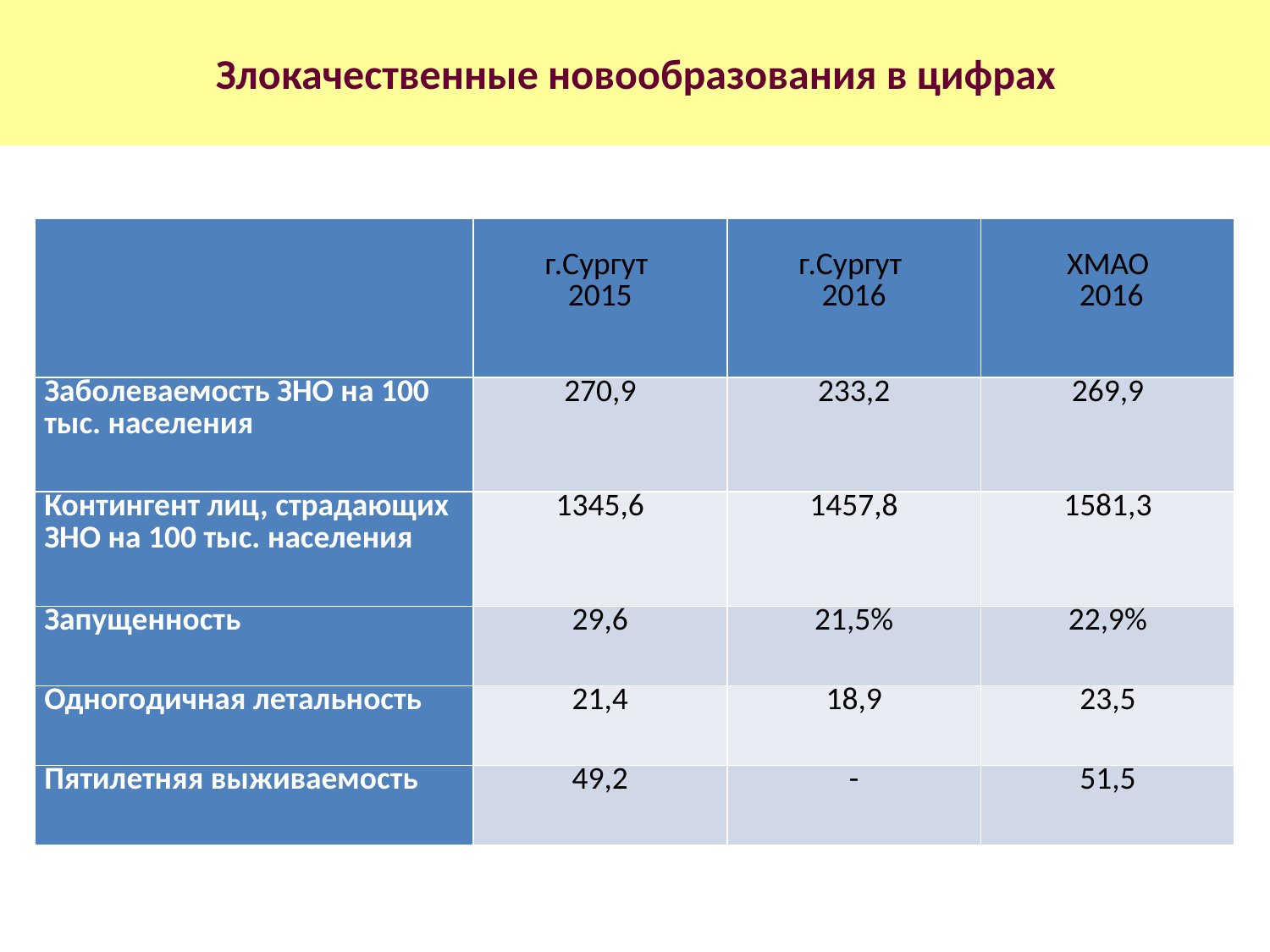

### Chart

| Category | Рождаемость | Смертность |
|---|---|---|
| 1990 | 13.4 | 11.2 |
| 1992 | 10.7 | 12.2 |
| 1995 | 9.3 | 15.0 |
| 2000 | 8.700000000000001 | 15.3 |
| 2003 | 10.200000000000001 | 16.4 |
| 2005 | 10.200000000000001 | 16.1 |
| 2010 | 12.5 | 14.2 |
| 2012 | 13.3 | 13.3 |
| 8 мес. 2013 | 13.2 | 13.2 |

### Chart

| Category | рождаемость | смертность |
|---|---|---|
| 1960 | 23.2 | 7.4 |
| 1965 | 15.7 | 7.6 |
| 1970 | 14.6 | 8.700000000000001 |
| 1975 | 15.7 | 9.8 |
| 1980 | 15.9 | 11.0 |
| 1985 | 16.6 | 11.3 |
| 1990 | 13.4 | 11.2 |
| 1991 | 12.1 | 11.4 |
| 1992 | 10.7 | 12.2 |
| 1993 | 9.4 | 14.5 |
| 1994 | 9.6 | 15.7 |
| 1995 | 9.3 | 15.0 |
| 1996 | 8.9 | 14.2 |
| 1997 | 8.6 | 13.7 |
| 1998 | 8.8 | 13.6 |
| 1999 | 8.3 | 14.7 |
| 2000 | 8.700000000000001 | 15.3 |
| 2001 | 9.0 | 15.6 |
| 2002 | 9.700000000000001 | 16.2 |
| 2003 | 10.200000000000001 | 16.4 |
| 2004 | 10.4 | 15.9 |
| 2005 | 10.200000000000001 | 16.1 |
| 2006 | 10.3 | 15.1 |
| 2007 | 11.3 | 14.6 |
| 2008 | 12.0 | 14.5 |
| 2009 | 12.3 | 14.1 |
| 2010 | 12.5 | 14.2 |
| 2011 | 12.6 | 13.5 |
| 2012 | 13.3 | 13.3 |
| 2013 | 12.7 | 13.9 |
| 2014 1кв | 12.8 | 13.4 |
Злокачественные новообразования в цифрах

|  | г.Сургут 2015 | г.Сургут 2016 | ХМАО 2016 |
| --- | --- | --- | --- |
| Заболеваемость ЗНО на 100 тыс. населения | 270,9 | 233,2 | 269,9 |
| Контингент лиц, страдающих ЗНО на 100 тыс. населения | 1345,6 | 1457,8 | 1581,3 |
| Запущенность | 29,6 | 21,5% | 22,9% |
| Одногодичная летальность | 21,4 | 18,9 | 23,5 |
| Пятилетняя выживаемость | 49,2 | - | 51,5 |